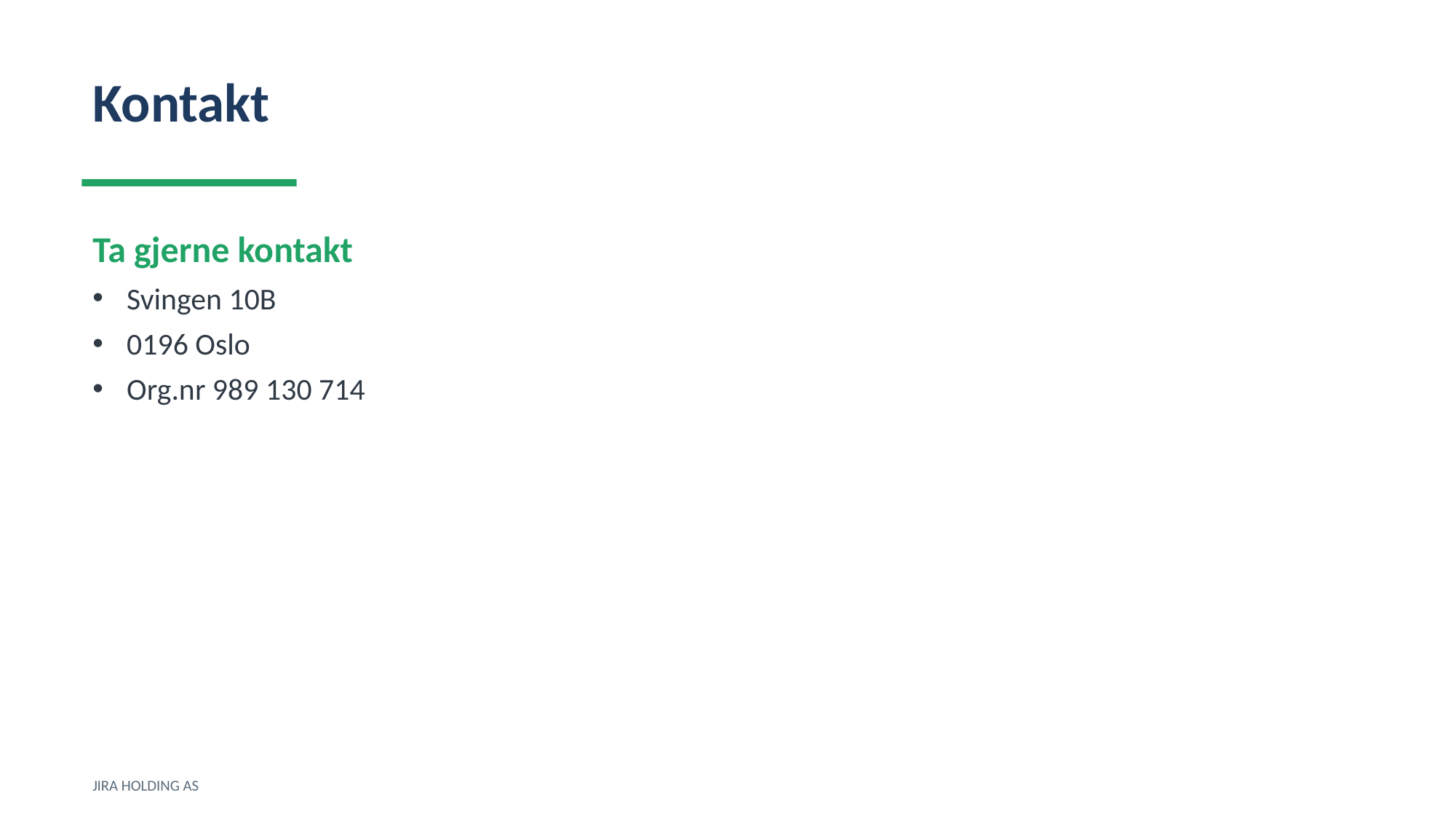

Kontakt

Ta gjerne kontakt
Svingen 10B
0196 Oslo
Org.nr 989 130 714
JIRA HOLDING AS